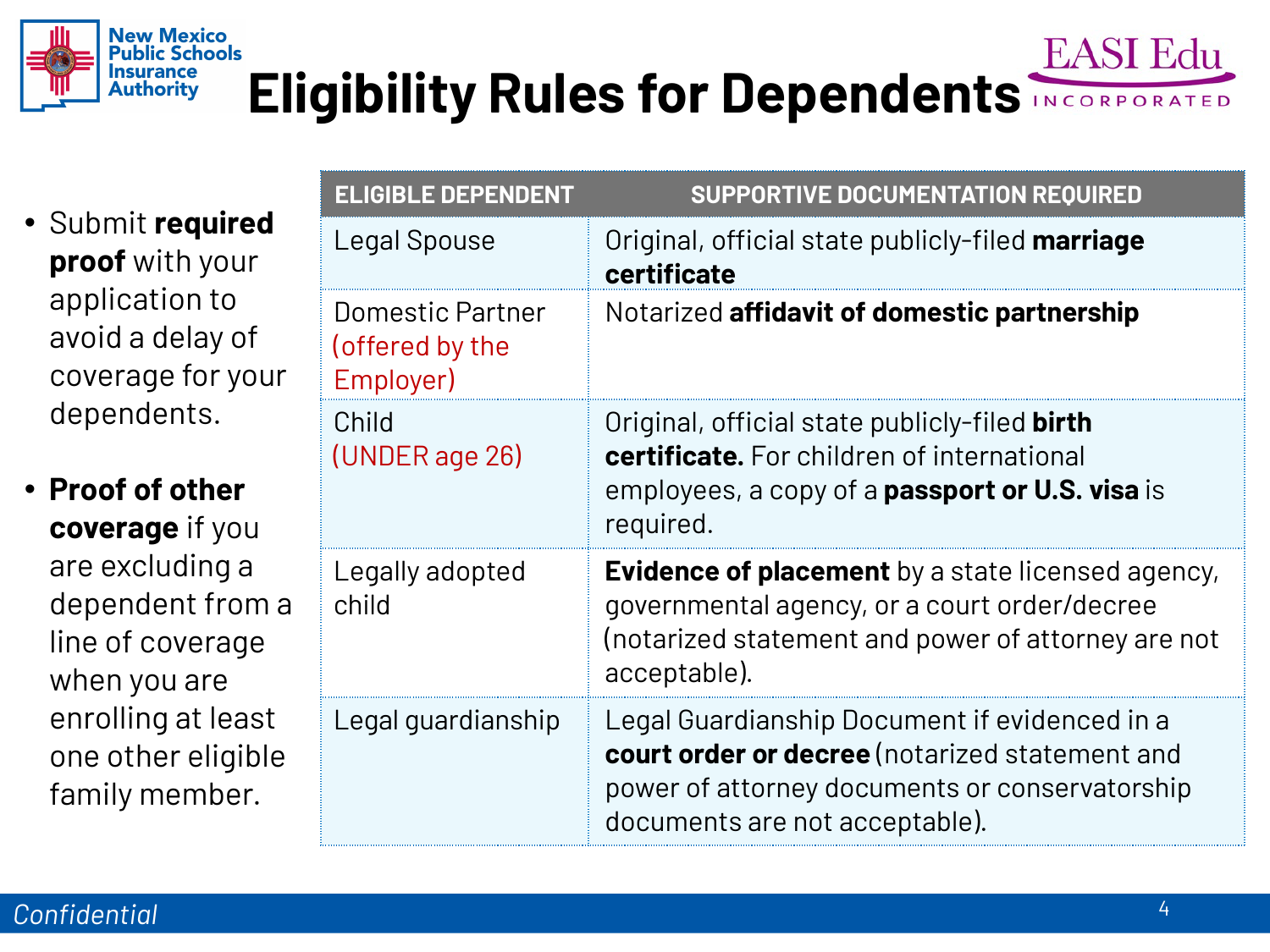

# Eligibility Rules for Dependents
| ELIGIBLE DEPENDENT | SUPPORTIVE DOCUMENTATION REQUIRED |
| --- | --- |
| Legal Spouse | Original, official state publicly-filed marriage certificate |
| Domestic Partner (offered by the Employer) | Notarized affidavit of domestic partnership |
| Child (UNDER age 26) | Original, official state publicly-filed birth certificate. For children of international employees, a copy of a passport or U.S. visa is required. |
| Legally adopted child | Evidence of placement by a state licensed agency, governmental agency, or a court order/decree (notarized statement and power of attorney are not acceptable). |
| Legal guardianship | Legal Guardianship Document if evidenced in a court order or decree (notarized statement and power of attorney documents or conservatorship documents are not acceptable). |
Submit required proof with your application to avoid a delay of coverage for your dependents.

Proof of other coverage if you are excluding a dependent from a line of coverage when you are enrolling at least one other eligible family member.
4